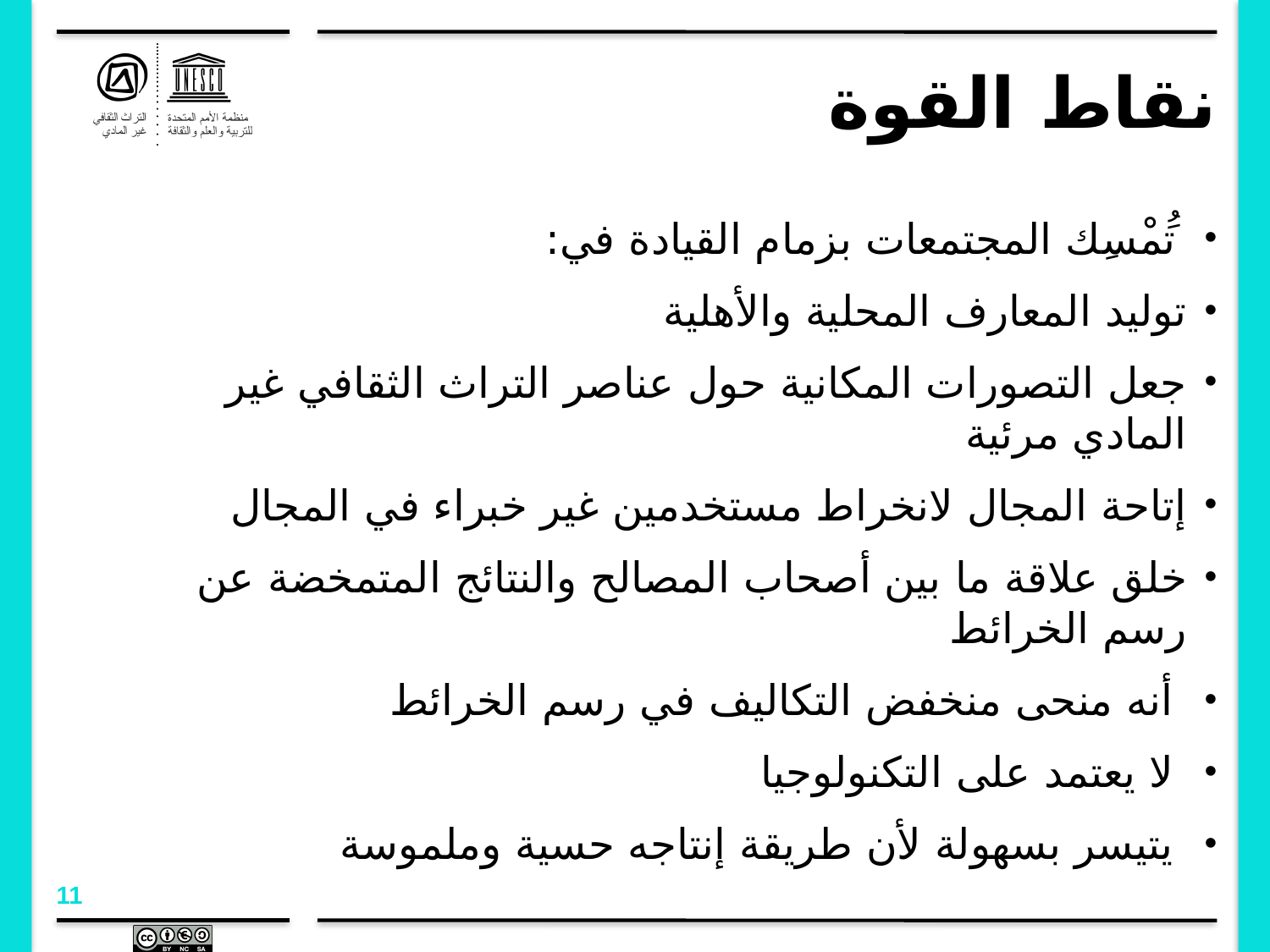

# نقاط القوة
 تَُمْسِك المجتمعات بزمام القيادة في:
توليد المعارف المحلية والأهلية
جعل التصورات المكانية حول عناصر التراث الثقافي غير المادي مرئية
إتاحة المجال لانخراط مستخدمين غير خبراء في المجال
خلق علاقة ما بين أصحاب المصالح والنتائج المتمخضة عن رسم الخرائط
 أنه منحى منخفض التكاليف في رسم الخرائط
 لا يعتمد على التكنولوجيا
 يتيسر بسهولة لأن طريقة إنتاجه حسية وملموسة